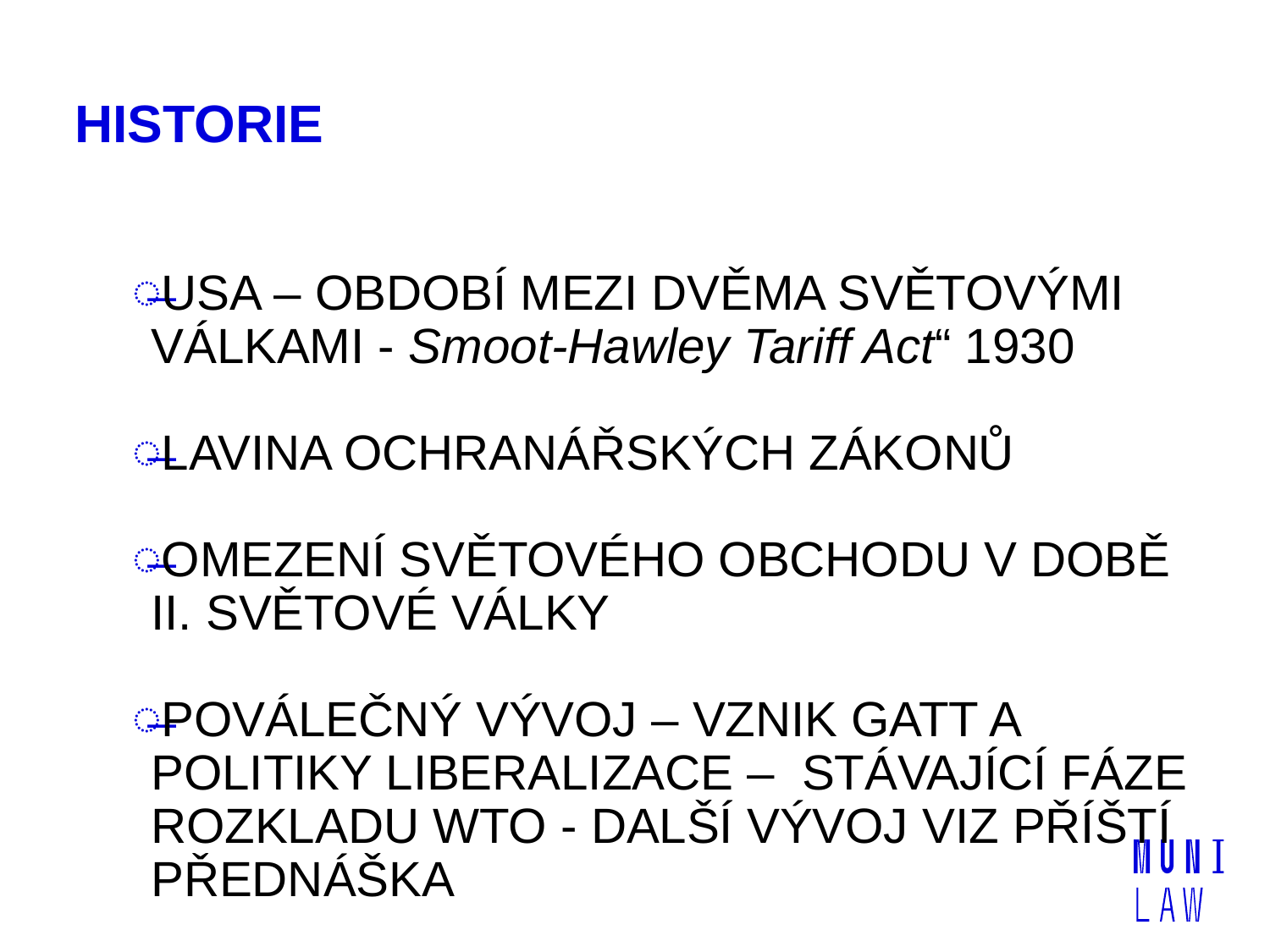

# HISTORIE
USA – OBDOBÍ MEZI DVĚMA SVĚTOVÝMI VÁLKAMI - Smoot-Hawley Tariff Act“ 1930

LAVINA OCHRANÁŘSKÝCH ZÁKONŮ

OMEZENÍ SVĚTOVÉHO OBCHODU V DOBĚ II. SVĚTOVÉ VÁLKY

POVÁLEČNÝ VÝVOJ – VZNIK GATT A POLITIKY LIBERALIZACE –  STÁVAJÍCÍ FÁZE ROZKLADU WTO - DALŠÍ VÝVOJ VIZ PŘÍŠTÍ PŘEDNÁŠKA